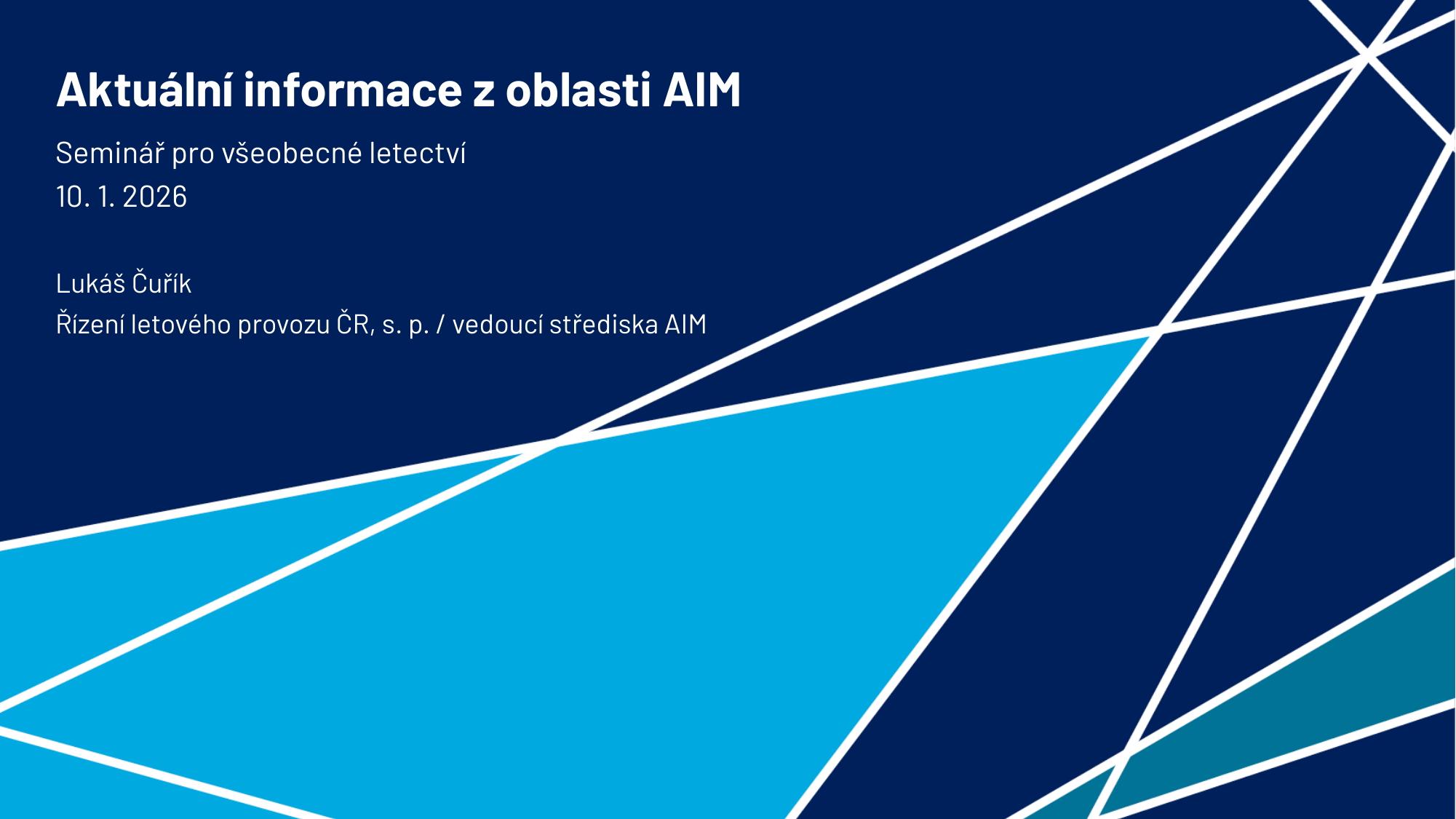

# Aktuální informace z oblasti AIM
Seminář pro všeobecné letectví
10. 1. 2026

Lukáš Čuřík
Řízení letového provozu ČR, s. p. / vedoucí střediska AIM